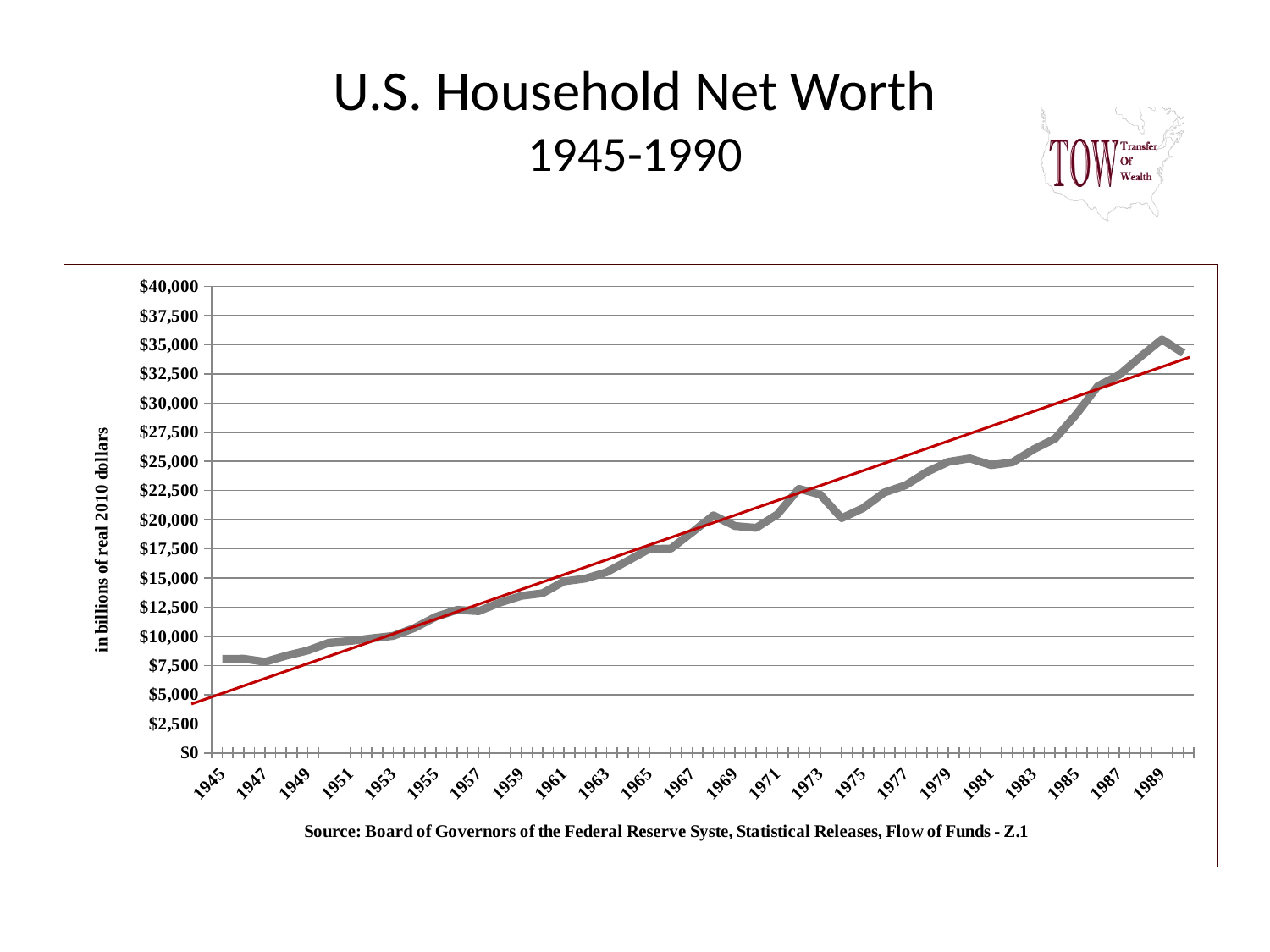

# U.S. Household Net Worth 1945-1990

### Chart

| Category | Net Worth (NW) Bil. of N $s |
|---|---|
| 1945 | 8063.716077160494 |
| 1946 | 8080.002652421671 |
| 1947 | 7814.501218734431 |
| 1948 | 8341.406529737156 |
| 1949 | 8783.277697012138 |
| 1950 | 9461.003831258646 |
| 1951 | 9603.867699999919 |
| 1952 | 9831.093081341718 |
| 1953 | 10037.215038701626 |
| 1954 | 10720.3479826518 |
| 1955 | 11675.328384742947 |
| 1956 | 12271.4485992647 |
| 1957 | 12155.08759667852 |
| 1958 | 12892.417553633182 |
| 1959 | 13467.611343260785 |
| 1960 | 13697.739231981986 |
| 1961 | 14711.815171683307 |
| 1962 | 14952.185487490804 |
| 1963 | 15504.710159041393 |
| 1964 | 16498.89816415771 |
| 1965 | 17504.94404232806 |
| 1966 | 17518.098867969824 |
| 1967 | 18917.716773785756 |
| 1968 | 20373.205934865902 |
| 1969 | 19464.436677565842 |
| 1970 | 19303.937969358496 |
| 1971 | 20465.451956104254 |
| 1972 | 22654.828796384903 |
| 1973 | 22161.036057557496 |
| 1974 | 20133.344465629965 |
| 1975 | 20987.33583312682 |
| 1976 | 22337.415387424335 |
| 1977 | 22954.036560689303 |
| 1978 | 24100.18606714383 |
| 1979 | 24959.209276247202 |
| 1980 | 25253.945528856497 |
| 1981 | 24673.954195086175 |
| 1982 | 24917.04535129533 |
| 1983 | 26033.269218206096 |
| 1984 | 26952.510754999457 |
| 1985 | 29048.848076311446 |
| 1986 | 31452.162020478496 |
| 1987 | 32407.034008607196 |
| 1988 | 33977.099331548794 |
| 1989 | 35456.01694489249 |
| 1990 | 34279.94943084249 |